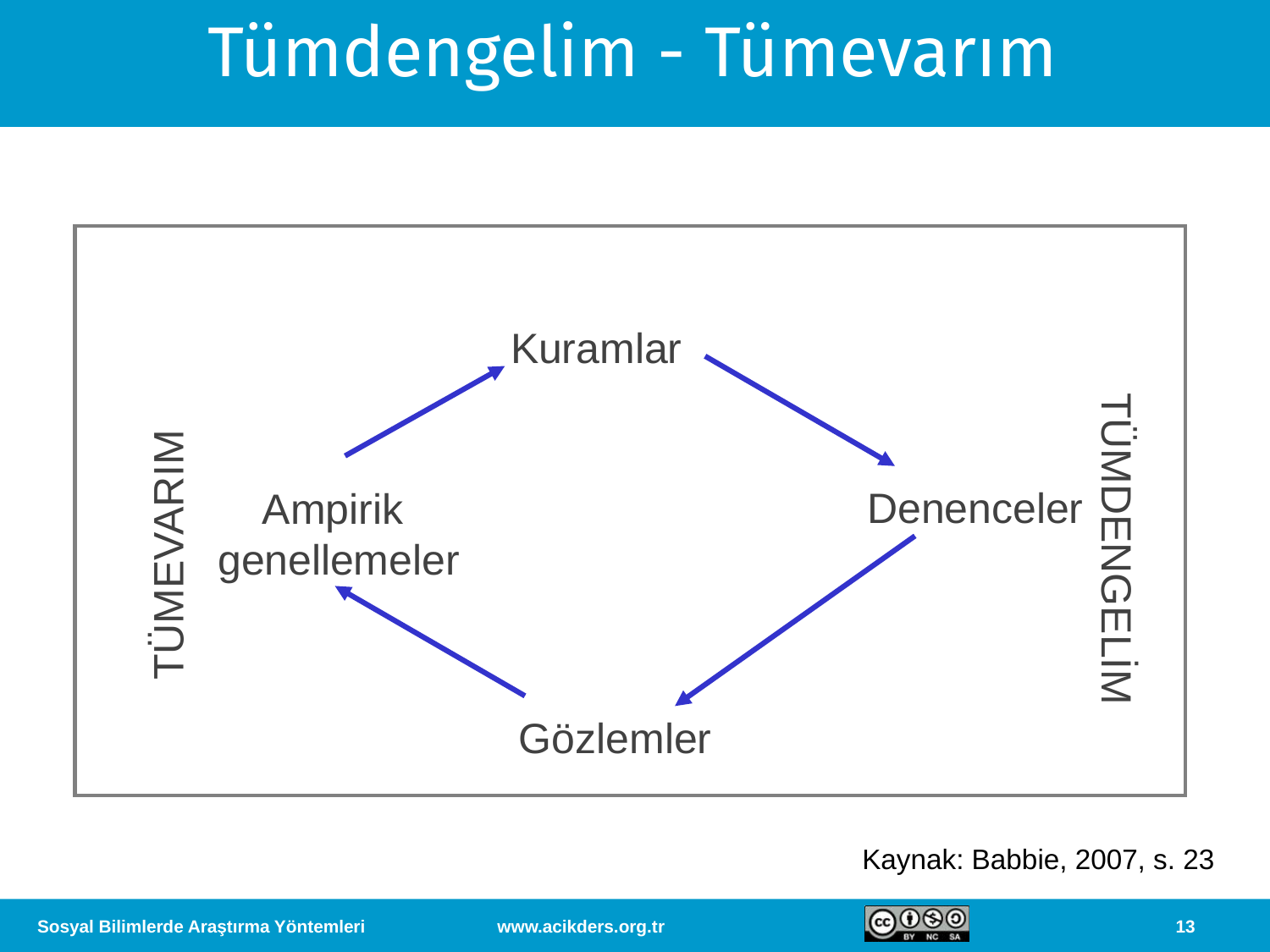

# Tümdengelim - Tümevarım

Kuramlar

Denenceler
Ampirik
genellemeler
TÜMDENGELİM
TÜMEVARIM

Gözlemler
Kaynak: Babbie, 2007, s. 23